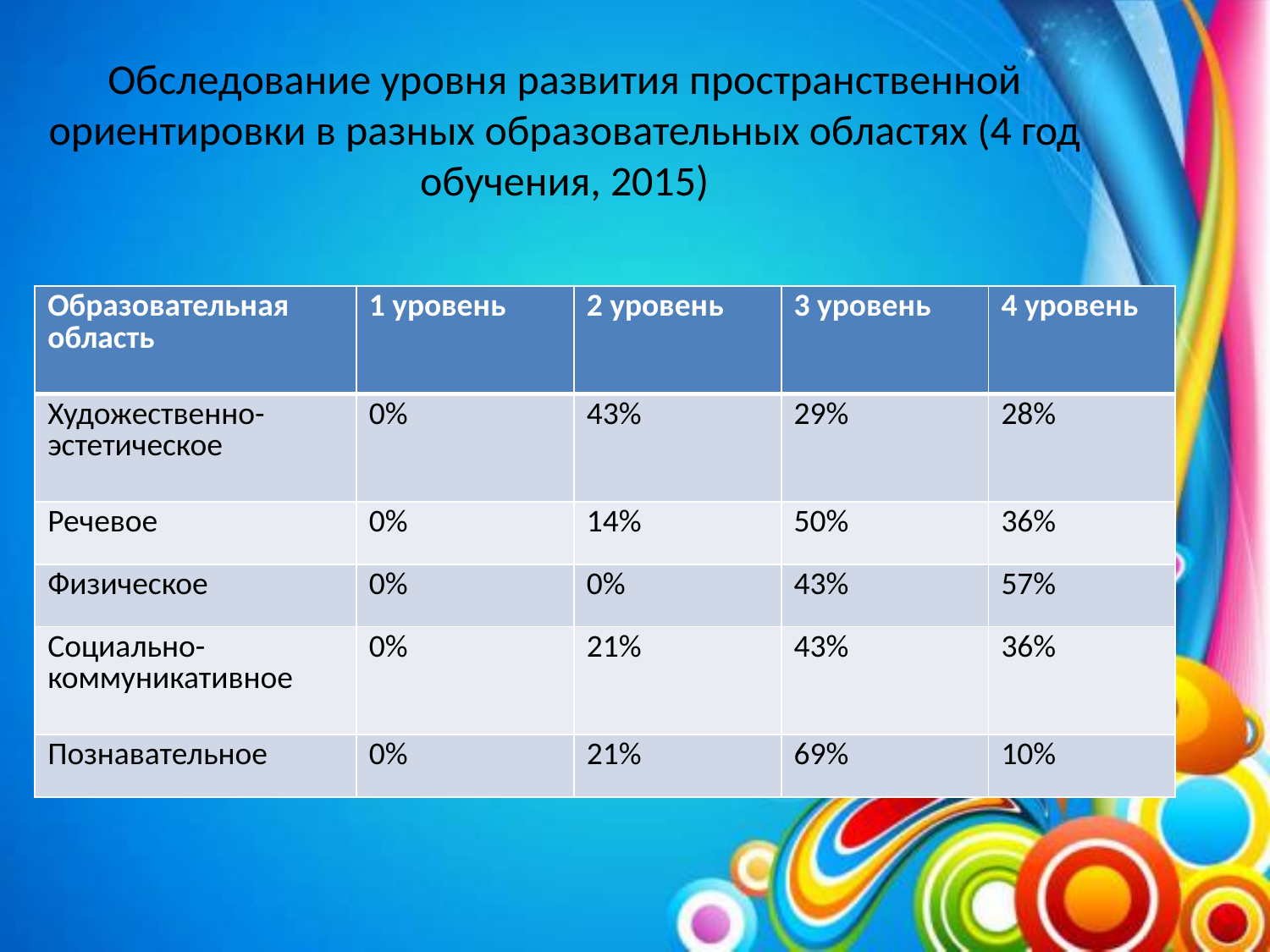

# Обследование уровня развития пространственной ориентировки в разных образовательных областях (4 год обучения, 2015)
| Образовательная область | 1 уровень | 2 уровень | 3 уровень | 4 уровень |
| --- | --- | --- | --- | --- |
| Художественно-эстетическое | 0% | 43% | 29% | 28% |
| Речевое | 0% | 14% | 50% | 36% |
| Физическое | 0% | 0% | 43% | 57% |
| Социально-коммуникативное | 0% | 21% | 43% | 36% |
| Познавательное | 0% | 21% | 69% | 10% |